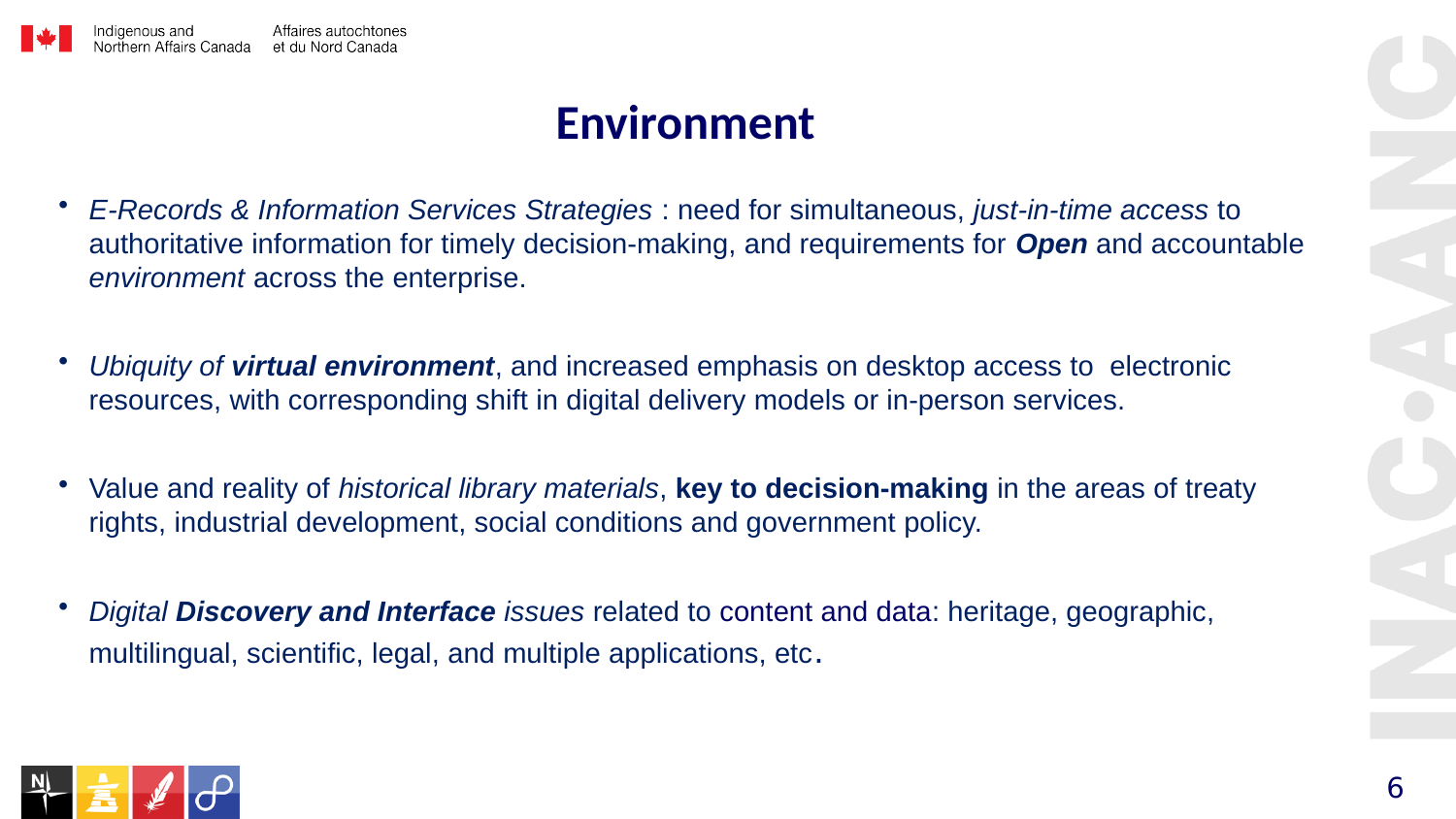

# Environment
E-Records & Information Services Strategies : need for simultaneous, just-in-time access to authoritative information for timely decision-making, and requirements for Open and accountable environment across the enterprise.

Ubiquity of virtual environment, and increased emphasis on desktop access to  electronic resources, with corresponding shift in digital delivery models or in-person services.

Value and reality of historical library materials, key to decision-making in the areas of treaty rights, industrial development, social conditions and government policy.

Digital Discovery and Interface issues related to content and data: heritage, geographic, multilingual, scientific, legal, and multiple applications, etc.

6